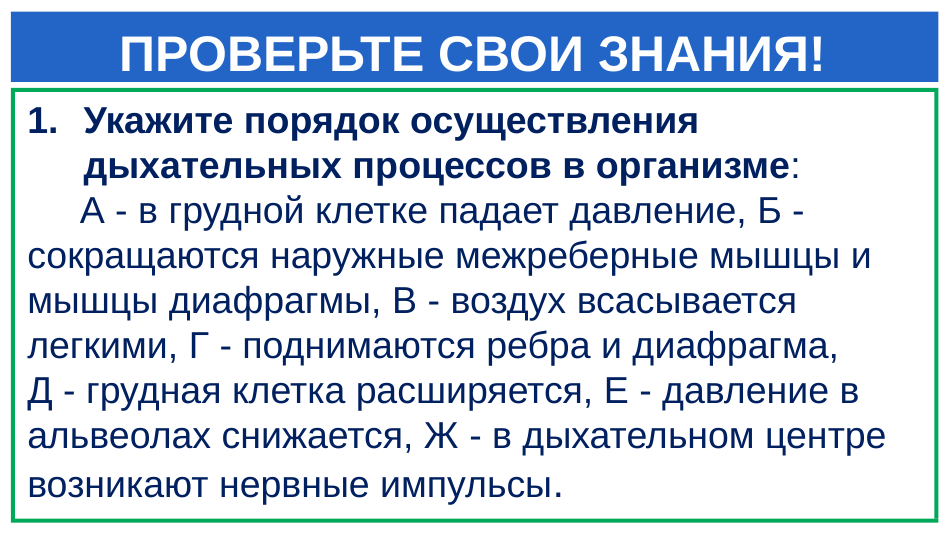

# ПРОВЕРЬТЕ СВОИ ЗНАНИЯ!
Укажите порядок осуществления дыхательных процессов в организме:
     А - в грудной клетке падает давление, Б - сокращаются наружные межреберные мышцы и мышцы диафрагмы, В - воздух всасывается легкими, Г - поднимаются ребра и диафрагма,
Д - грудная клетка расширяется, Е - давление в альвеолах снижается, Ж - в дыхательном центре возникают нервные импульсы.